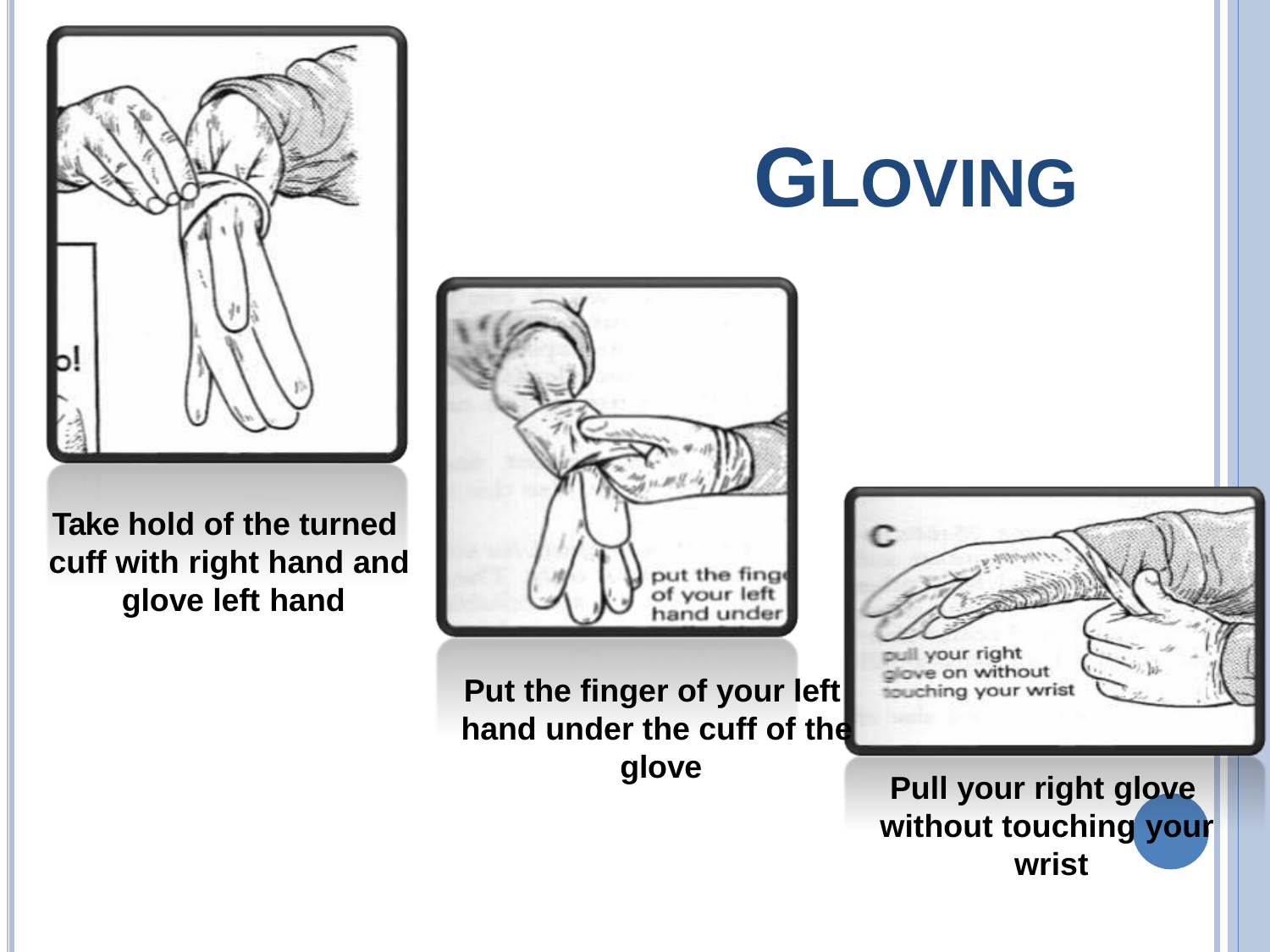

# GLOVING

Take hold of the turned  cuff with right hand and  glove left hand
Put the finger of your left  hand under the cuff of the  glove
Pull your right glove  without touching your  wrist